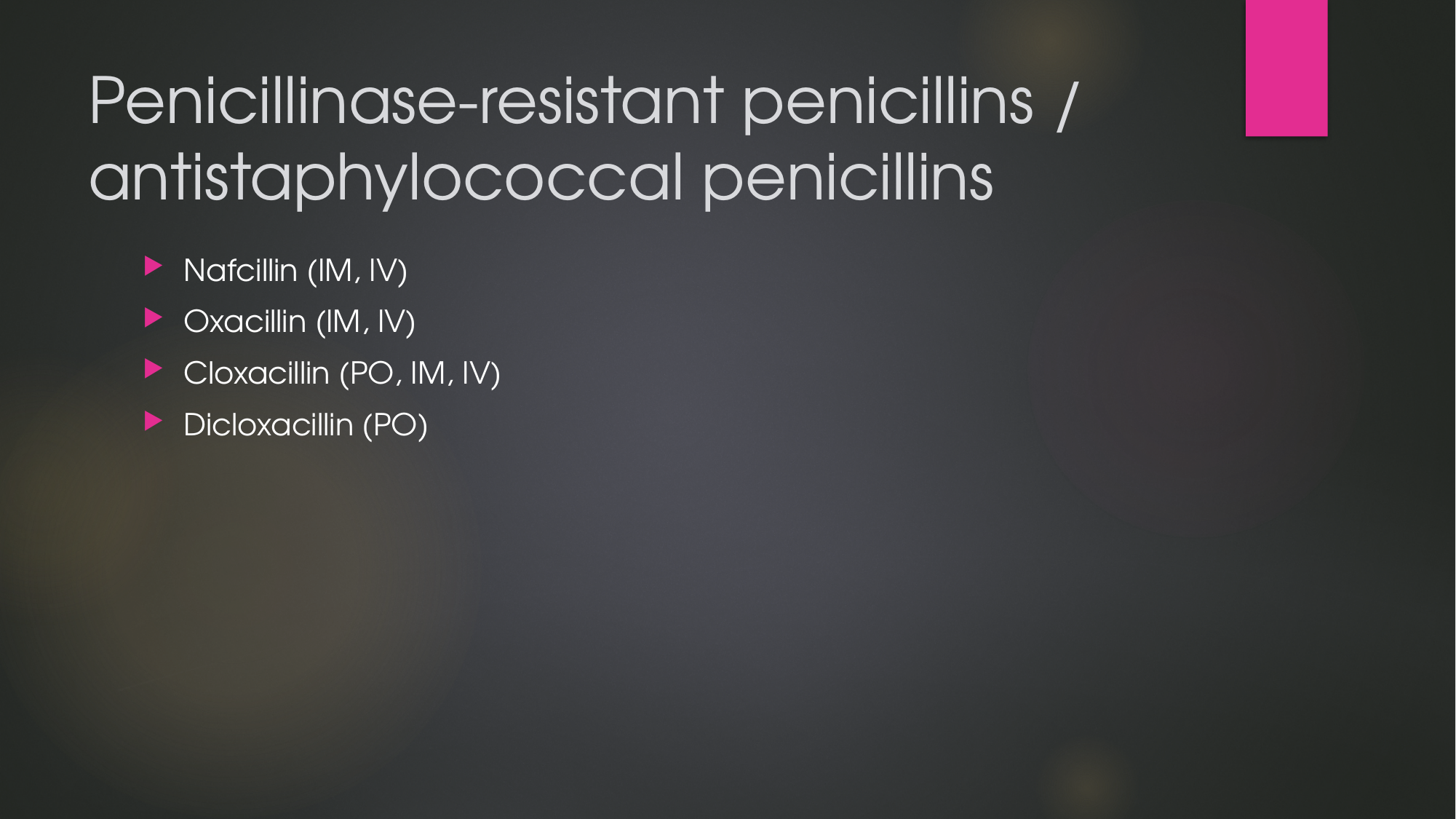

# Penicillinase-resistant penicillins / antistaphylococcal penicillins
Nafcillin (IM, IV)
Oxacillin (IM, IV)
Cloxacillin (PO, IM, IV)
Dicloxacillin (PO)